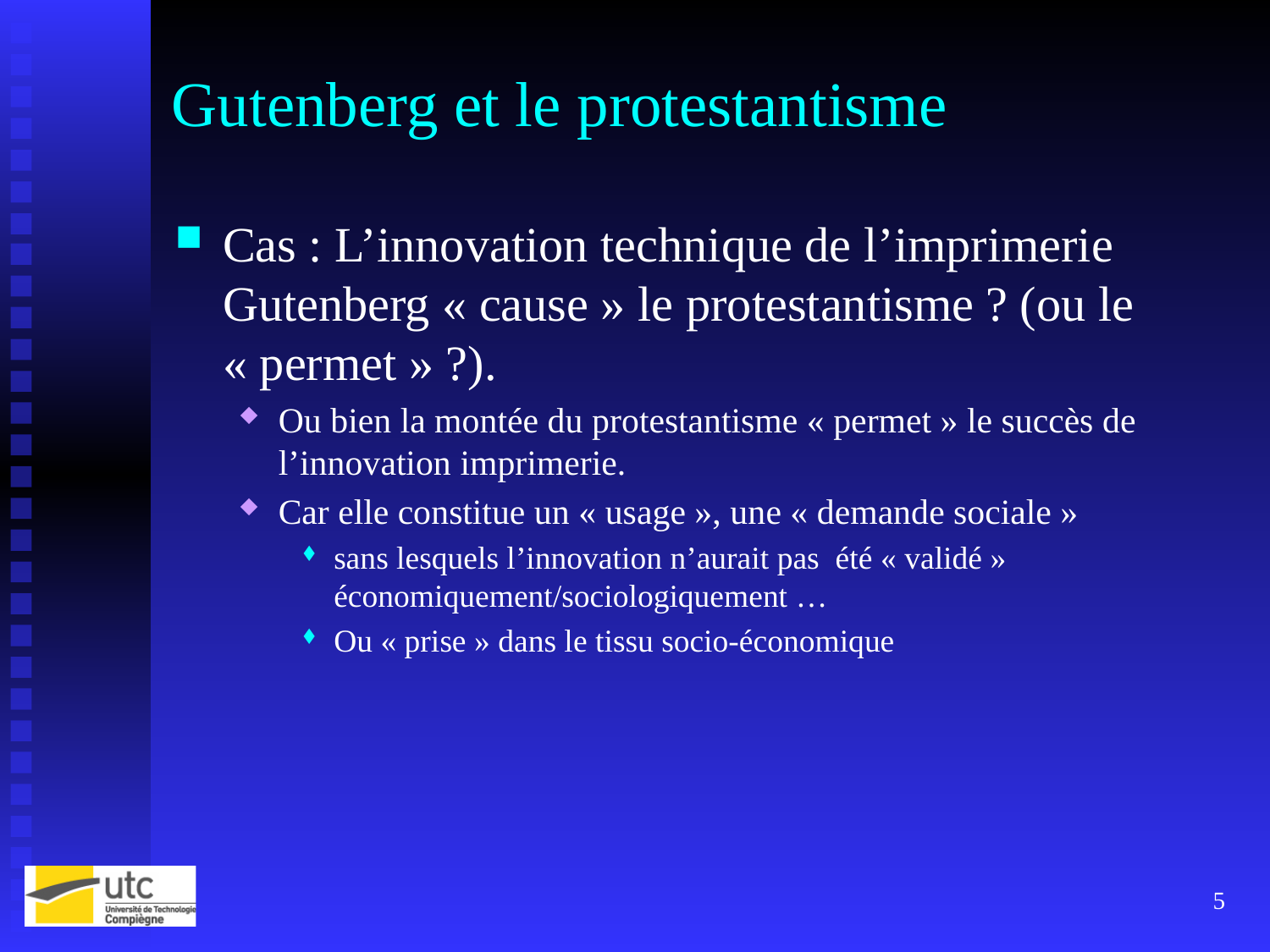

# Gutenberg et le protestantisme
Cas : L’innovation technique de l’imprimerie Gutenberg « cause » le protestantisme ? (ou le « permet » ?).
Ou bien la montée du protestantisme « permet » le succès de l’innovation imprimerie.
Car elle constitue un « usage », une « demande sociale »
sans lesquels l’innovation n’aurait pas  été « validé » économiquement/sociologiquement …
Ou « prise » dans le tissu socio-économique
5